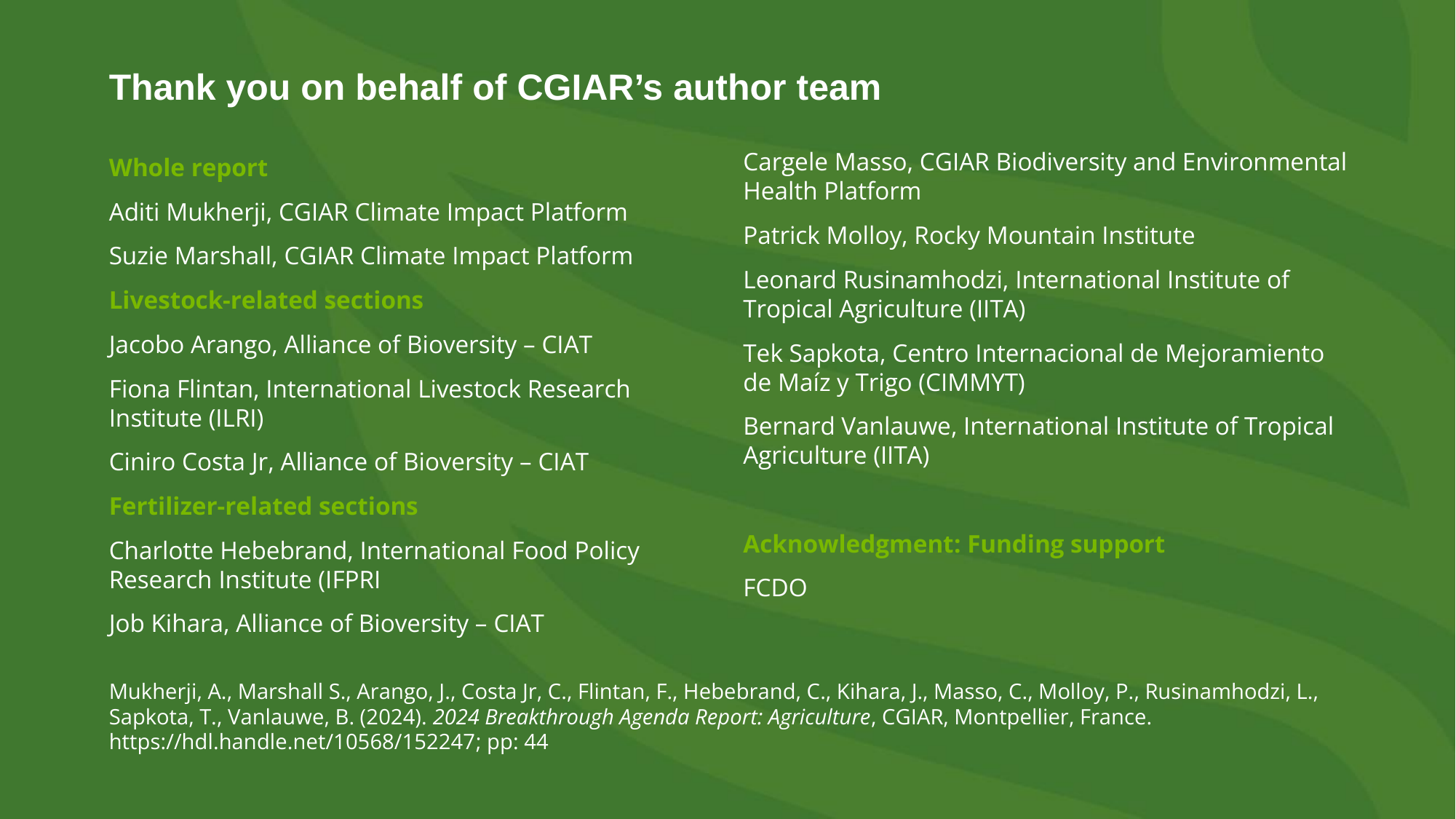

Thank you on behalf of CGIAR’s author team
Whole report
Aditi Mukherji, CGIAR Climate Impact Platform
Suzie Marshall, CGIAR Climate Impact Platform
Livestock-related sections
Jacobo Arango, Alliance of Bioversity – CIAT
Fiona Flintan, International Livestock Research Institute (ILRI)
Ciniro Costa Jr, Alliance of Bioversity – CIAT
Fertilizer-related sections
Charlotte Hebebrand, International Food Policy Research Institute (IFPRI
Job Kihara, Alliance of Bioversity – CIAT

Cargele Masso, CGIAR Biodiversity and Environmental Health Platform
Patrick Molloy, Rocky Mountain Institute
Leonard Rusinamhodzi, International Institute of Tropical Agriculture (IITA)
Tek Sapkota, Centro Internacional de Mejoramiento de Maíz y Trigo (CIMMYT)
Bernard Vanlauwe, International Institute of Tropical Agriculture (IITA)

Acknowledgment: Funding support
FCDO

Mukherji, A., Marshall S., Arango, J., Costa Jr, C., Flintan, F., Hebebrand, C., Kihara, J., Masso, C., Molloy, P., Rusinamhodzi, L., Sapkota, T., Vanlauwe, B. (2024). 2024 Breakthrough Agenda Report: Agriculture, CGIAR, Montpellier, France. https://hdl.handle.net/10568/152247; pp: 44